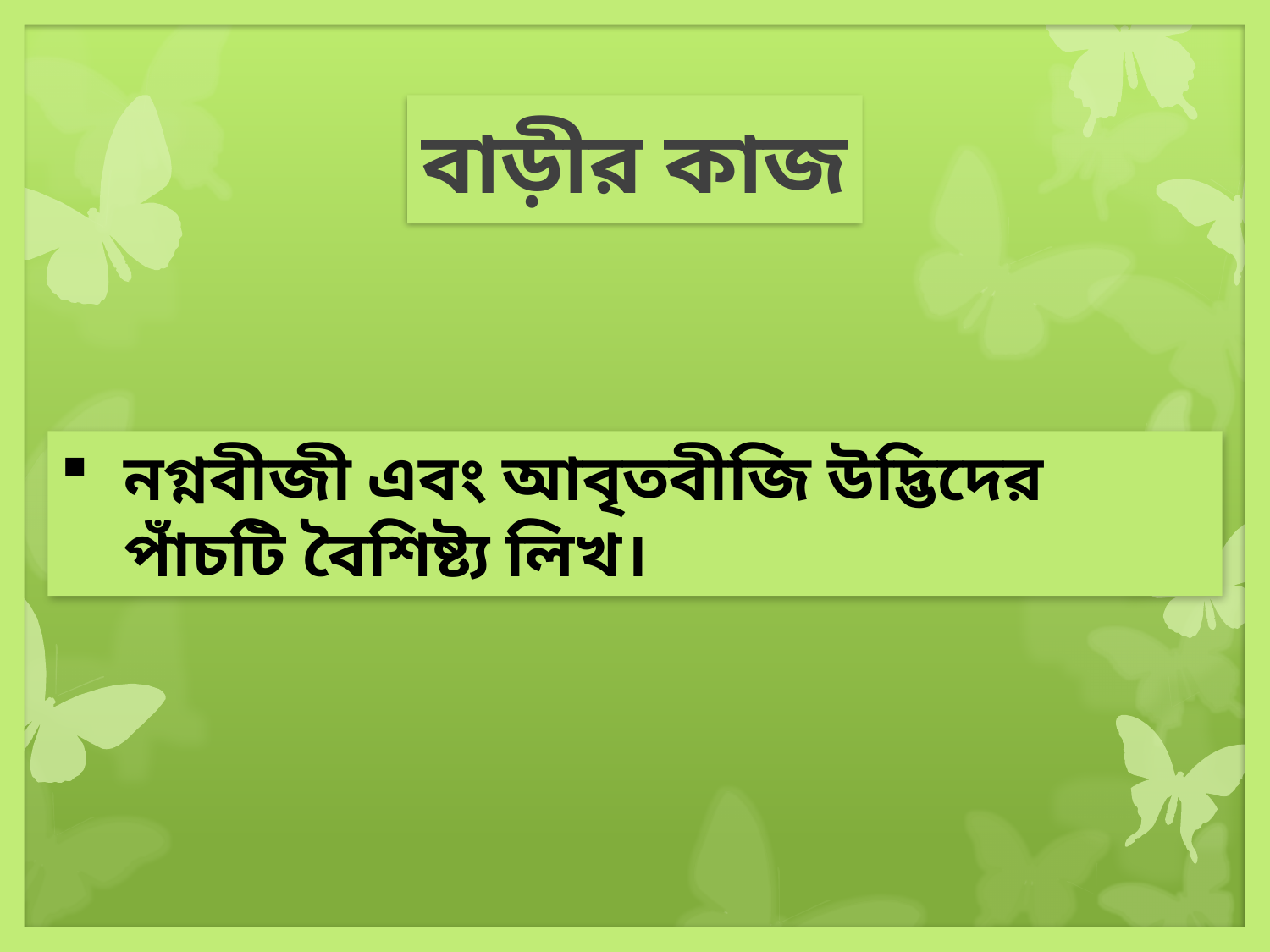

# বাড়ীর কাজ
নগ্নবীজী এবং আবৃতবীজি উদ্ভিদের পাঁচটি বৈশিষ্ট্য লিখ।